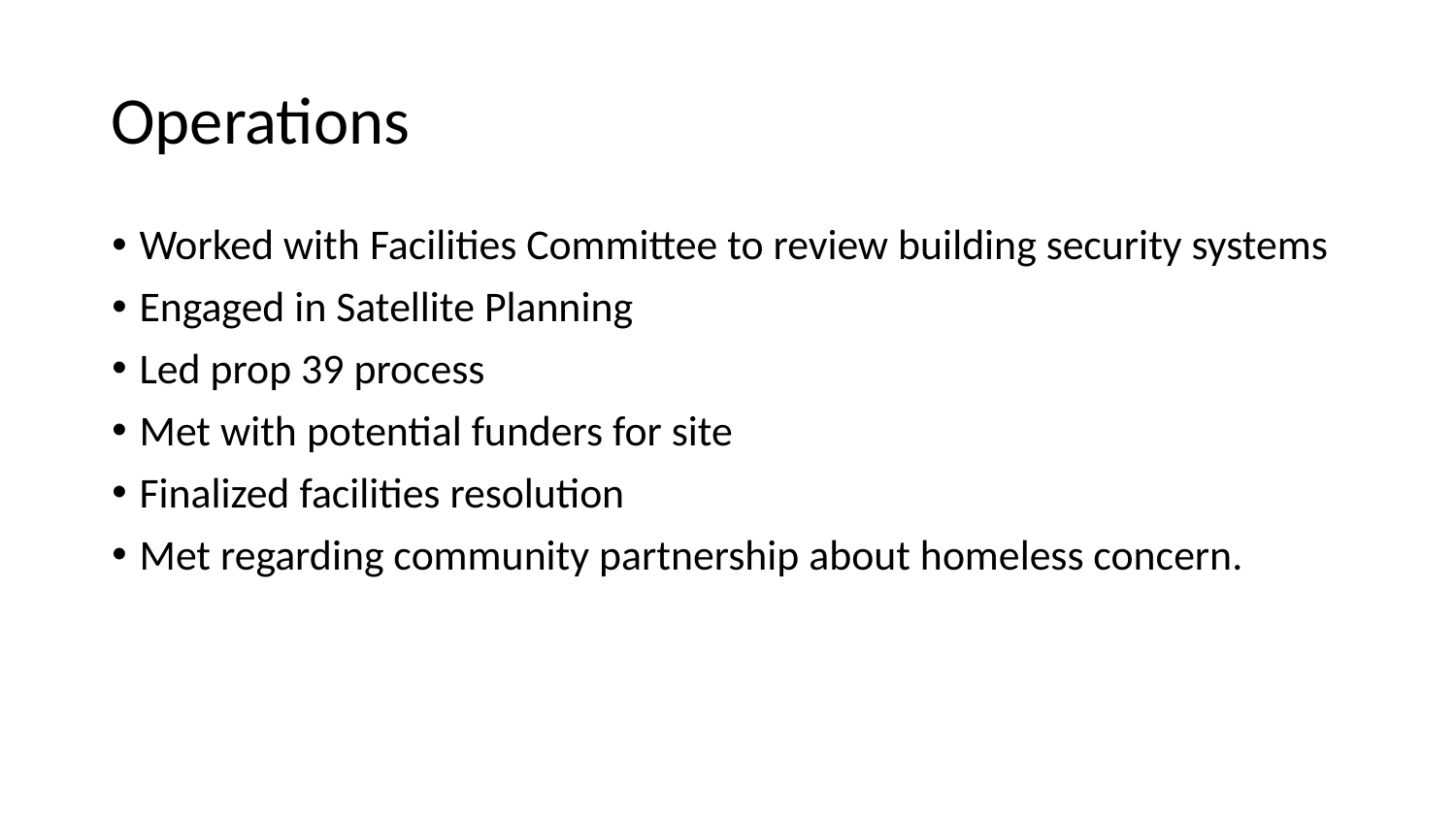

# Operations
Worked with Facilities Committee to review building security systems
Engaged in Satellite Planning
Led prop 39 process
Met with potential funders for site
Finalized facilities resolution
Met regarding community partnership about homeless concern.